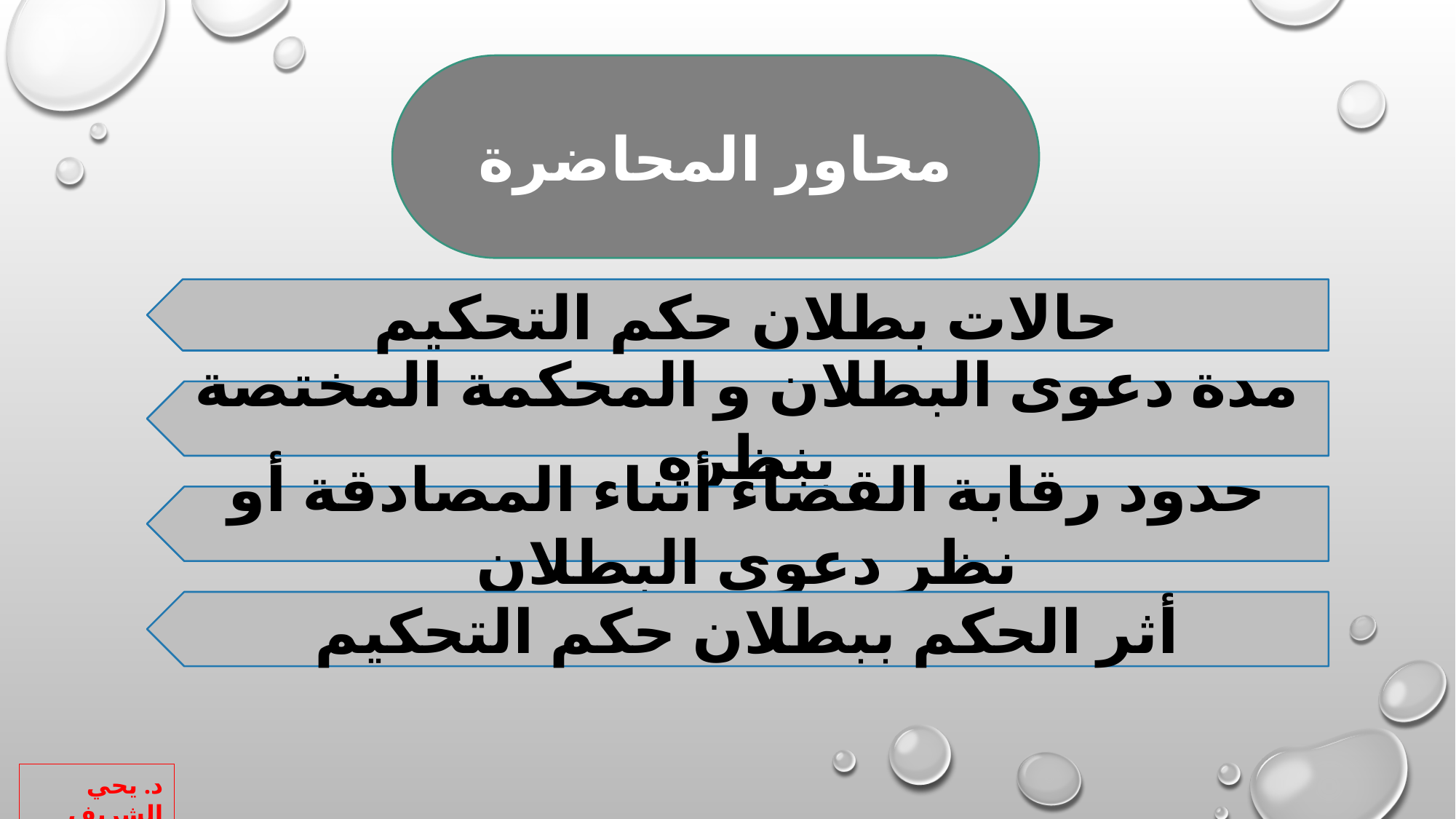

محاور المحاضرة
حالات بطلان حكم التحكيم
مدة دعوى البطلان و المحكمة المختصة بنظره
حدود رقابة القضاء أثناء المصادقة أو نظر دعوى البطلان
أثر الحكم ببطلان حكم التحكيم